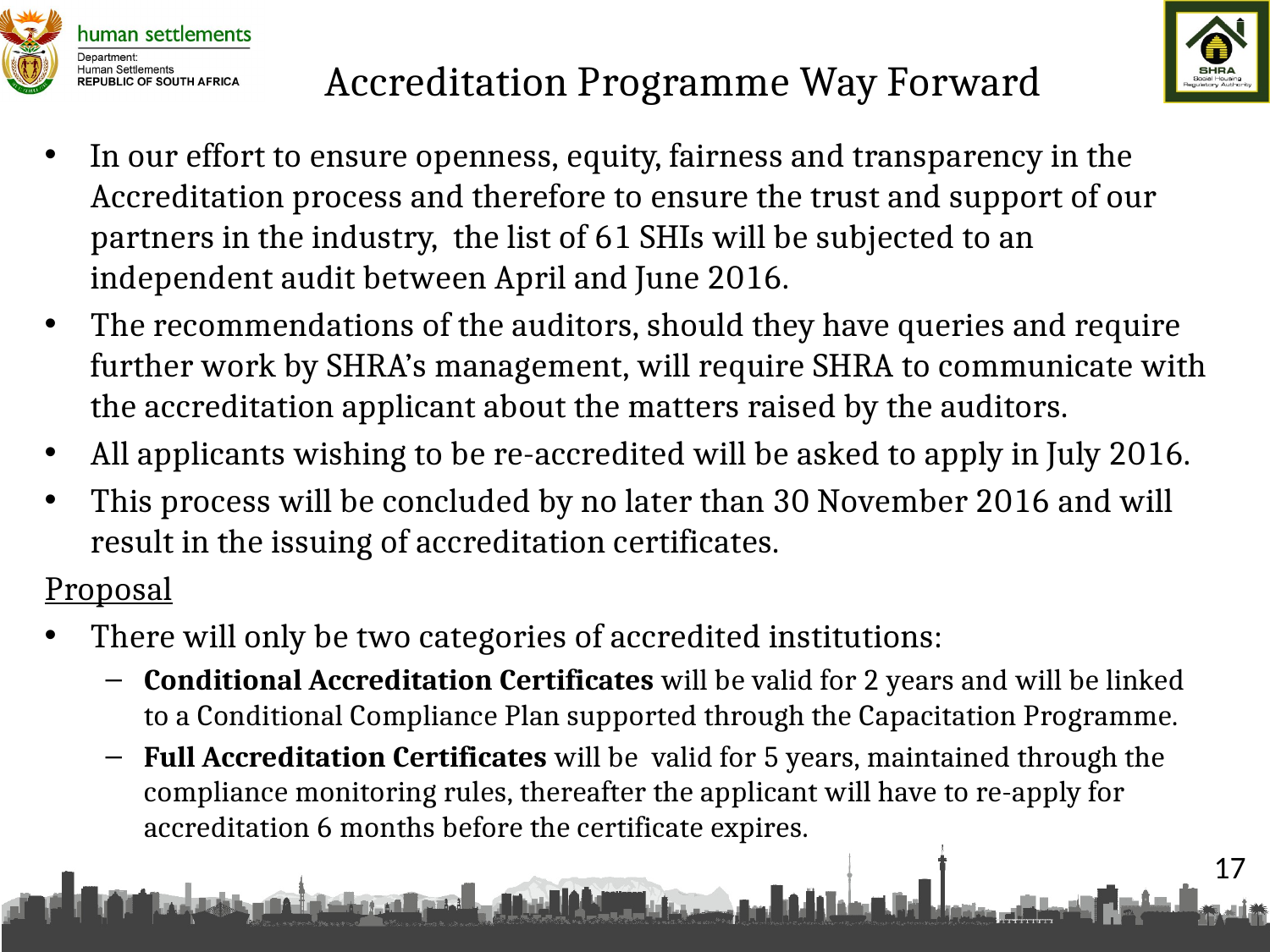

# Accreditation Programme Way Forward
In our effort to ensure openness, equity, fairness and transparency in the Accreditation process and therefore to ensure the trust and support of our partners in the industry,  the list of 61 SHIs will be subjected to an independent audit between April and June 2016.
The recommendations of the auditors, should they have queries and require further work by SHRA’s management, will require SHRA to communicate with the accreditation applicant about the matters raised by the auditors.
All applicants wishing to be re-accredited will be asked to apply in July 2016.
This process will be concluded by no later than 30 November 2016 and will result in the issuing of accreditation certificates.
Proposal
There will only be two categories of accredited institutions:
Conditional Accreditation Certificates will be valid for 2 years and will be linked to a Conditional Compliance Plan supported through the Capacitation Programme.
Full Accreditation Certificates will be  valid for 5 years, maintained through the compliance monitoring rules, thereafter the applicant will have to re-apply for accreditation 6 months before the certificate expires.
17